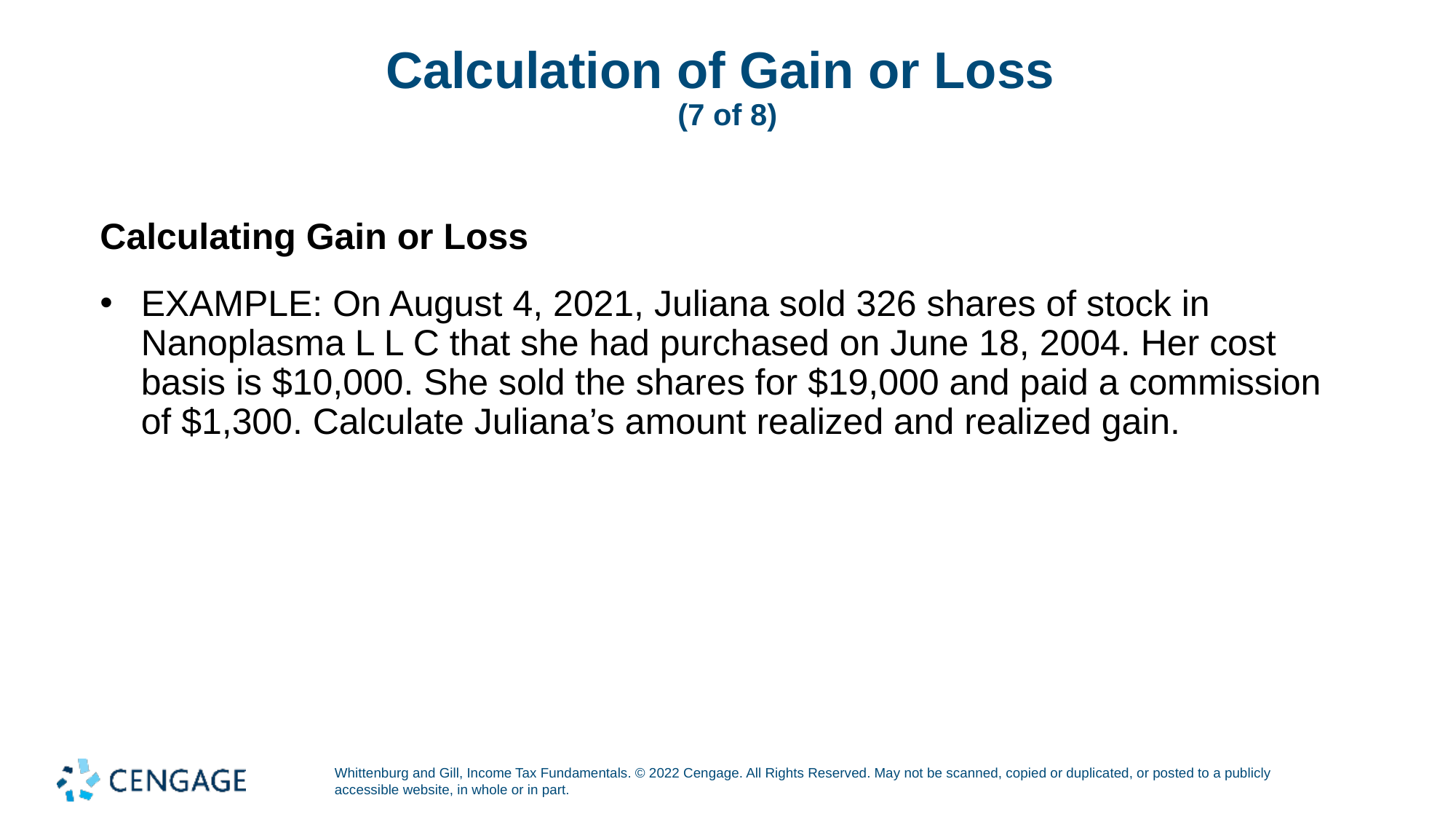

# Calculation of Gain or Loss (7 of 8)
Calculating Gain or Loss
EXAMPLE: On August 4, 2021, Juliana sold 326 shares of stock in Nanoplasma L L C that she had purchased on June 18, 2004. Her cost basis is $10,000. She sold the shares for $19,000 and paid a commission of $1,300. Calculate Juliana’s amount realized and realized gain.